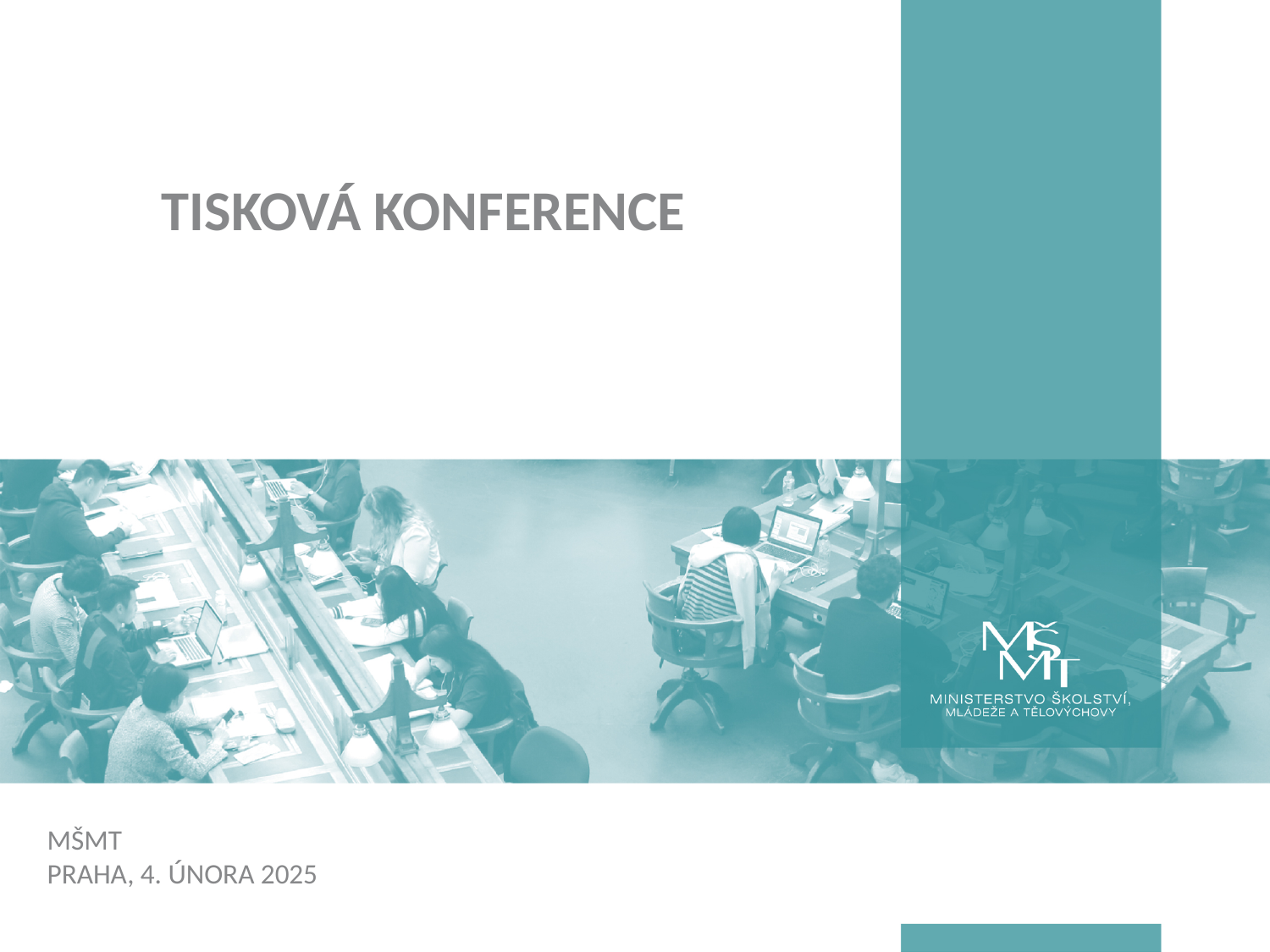

# Tisková konference
MŠMT
Praha, 4. února 2025